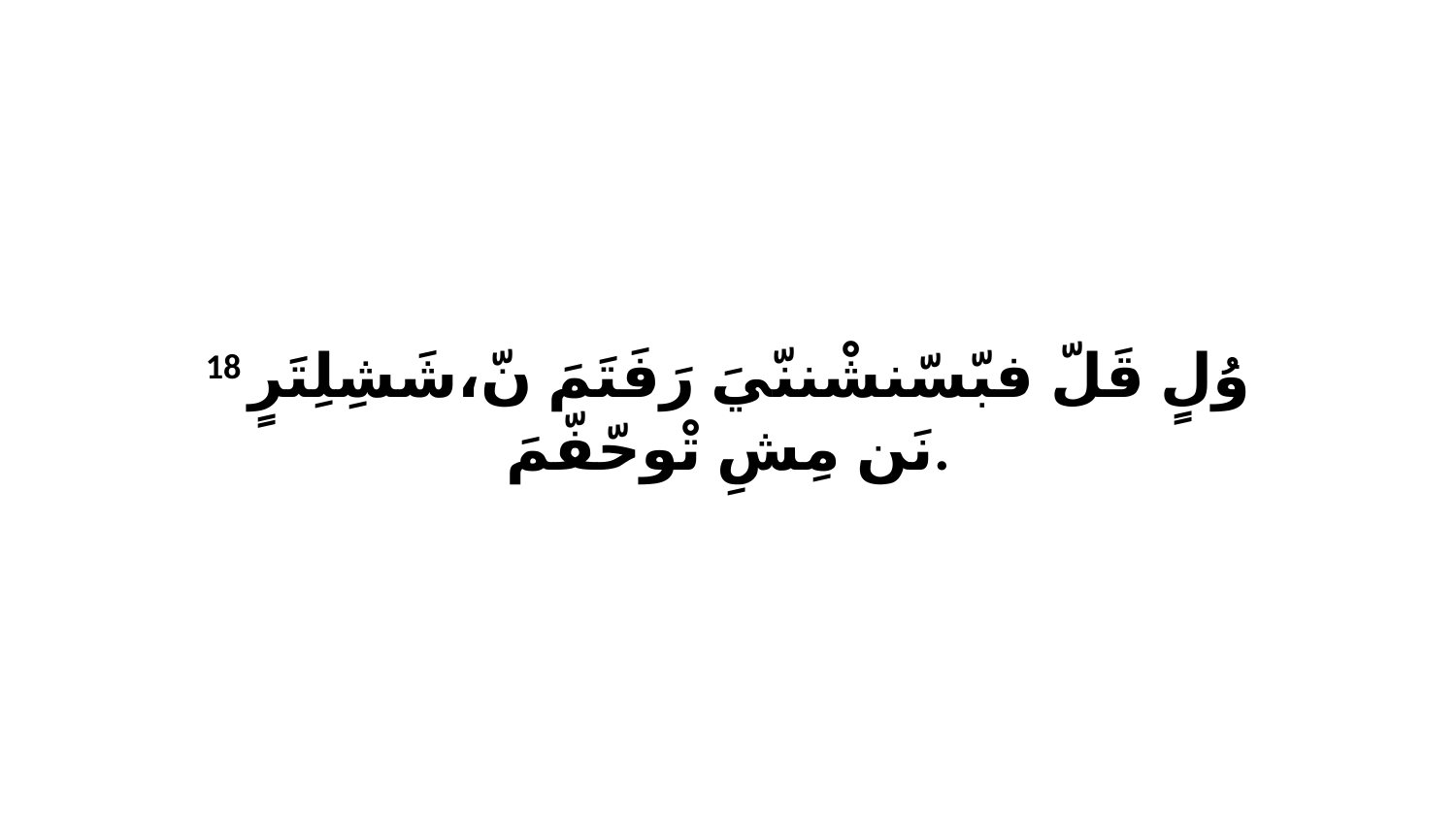

18 وُلٍ قَلّ فبّسّنشْننّيَ رَفَتَمَ نّ،شَشِلِتَرٍ نَن مِشِ تْوحّفّمَ.